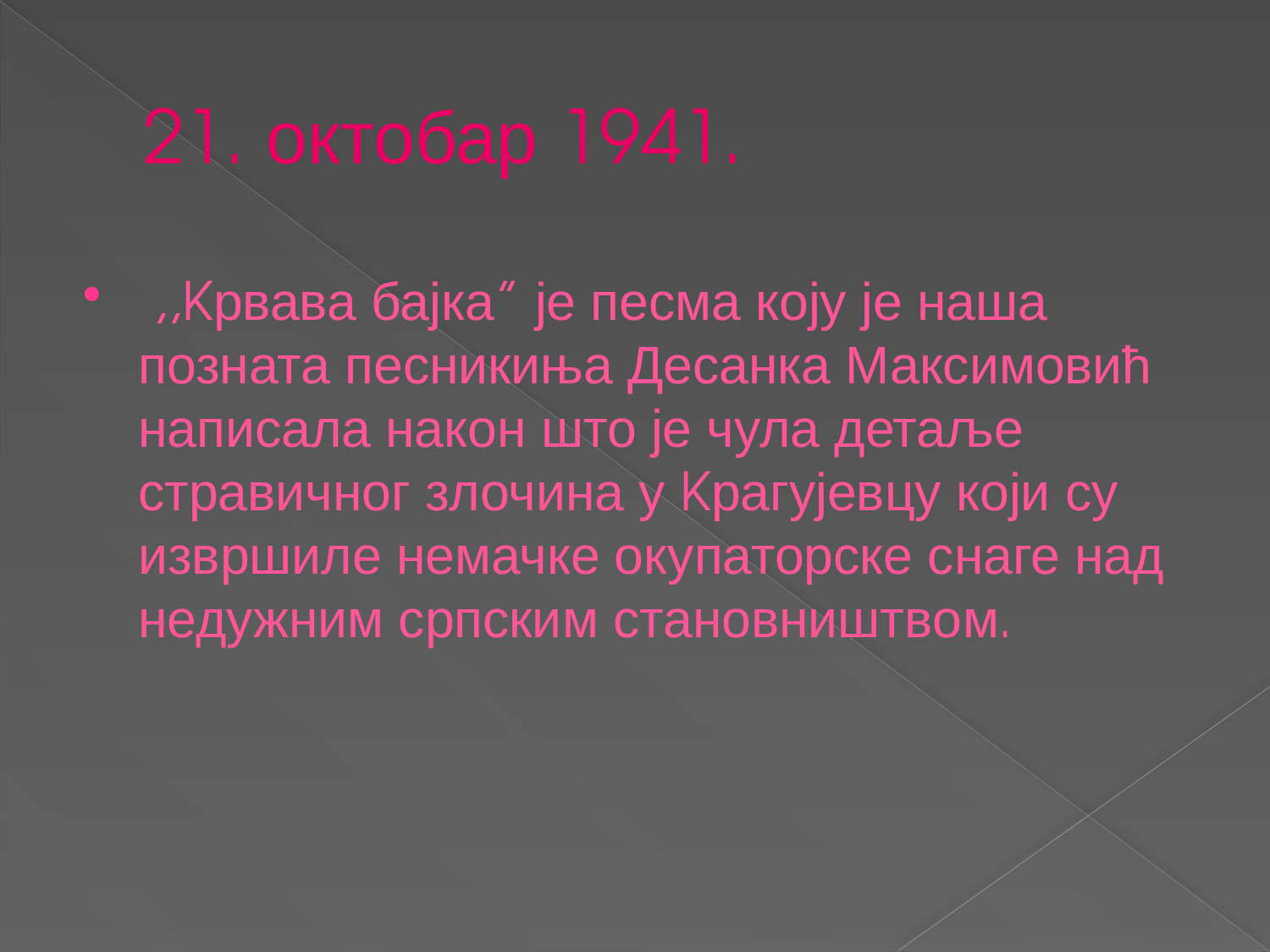

# 21. октобар 1941.
 ,,Kрвава бајка” је песма коју је наша позната песникиња Десанка Максимовић написала након што је чула детаље стравичног злочина у Kрагујевцу који су извршиле немачке окупаторске снаге над недужним српским становништвом.